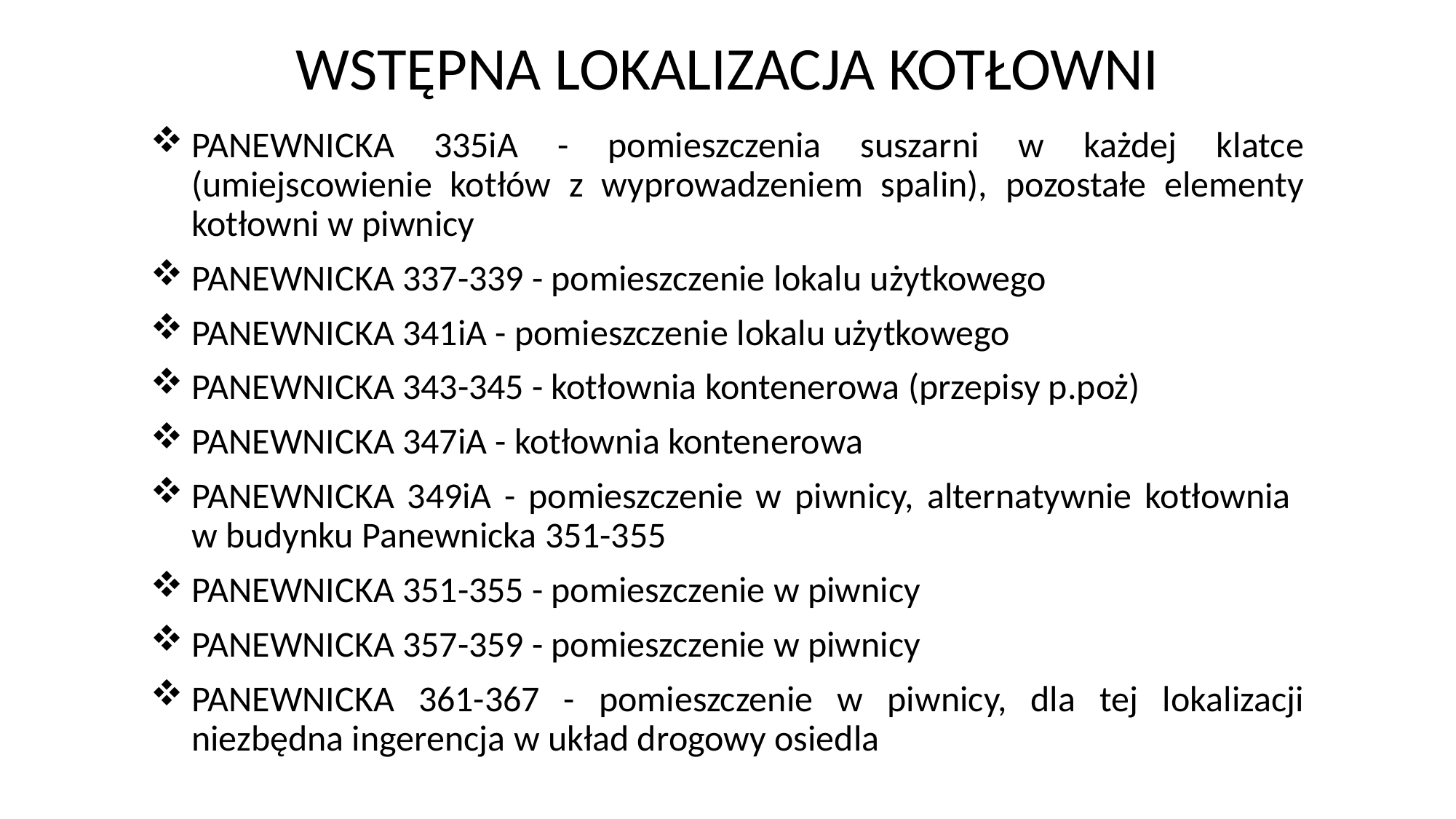

# WSTĘPNA LOKALIZACJA KOTŁOWNI
PANEWNICKA 335iA - pomieszczenia suszarni w każdej klatce (umiejscowienie kotłów z wyprowadzeniem spalin), pozostałe elementy kotłowni w piwnicy
PANEWNICKA 337-339 - pomieszczenie lokalu użytkowego
PANEWNICKA 341iA - pomieszczenie lokalu użytkowego
PANEWNICKA 343-345 - kotłownia kontenerowa (przepisy p.poż)
PANEWNICKA 347iA - kotłownia kontenerowa
PANEWNICKA 349iA - pomieszczenie w piwnicy, alternatywnie kotłownia
w budynku Panewnicka 351-355
PANEWNICKA 351-355 - pomieszczenie w piwnicy
PANEWNICKA 357-359 - pomieszczenie w piwnicy
PANEWNICKA 361-367 - pomieszczenie w piwnicy, dla tej lokalizacji niezbędna ingerencja w układ drogowy osiedla